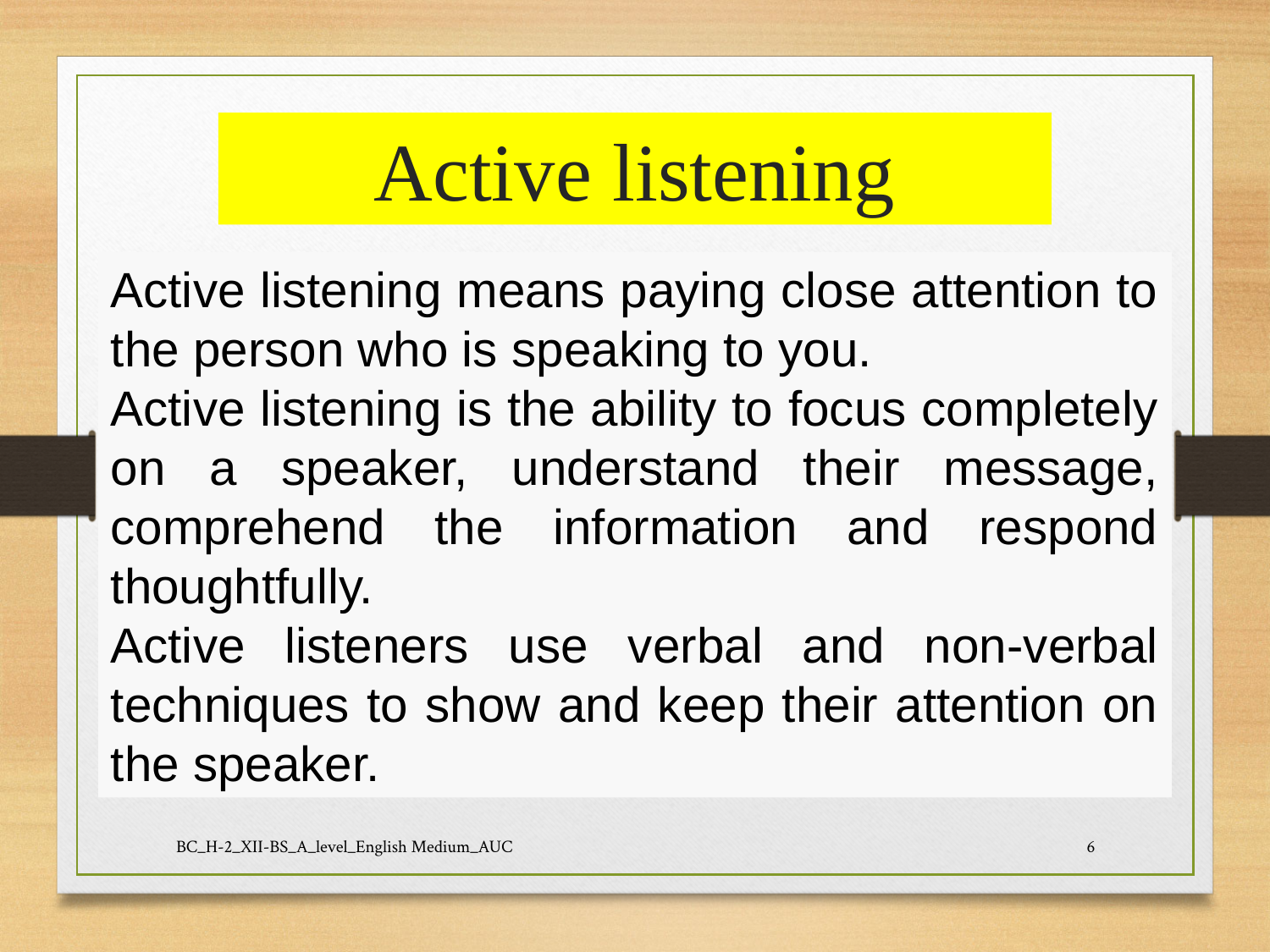

# Active listening
Active listening means paying close attention to the person who is speaking to you.
Active listening is the ability to focus completely on a speaker, understand their message, comprehend the information and respond thoughtfully.
Active listeners use verbal and non-verbal techniques to show and keep their attention on the speaker.
BC_H-2_XII-BS_A_level_English Medium_AUC
6